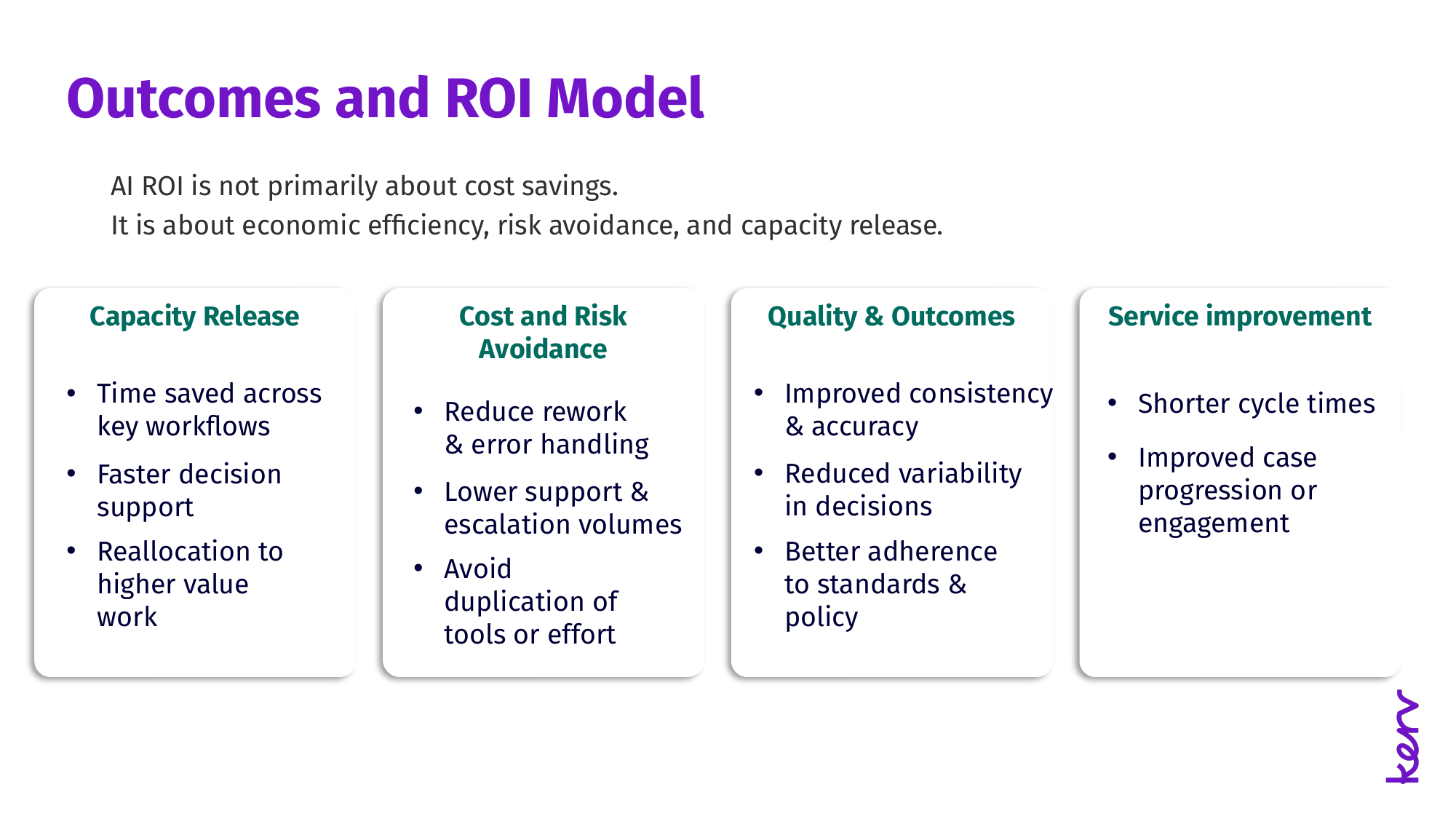

# Outcomes and ROI Model
AI ROI is not primarily about cost savings.
It is about economic efficiency, risk avoidance, and capacity release.
Capacity Release
Cost and Risk Avoidance
Quality & Outcomes
Service improvement
Improved consistency & accuracy
Time saved across key workflows
Shorter cycle times
Reduce rework & error handling
Improved case progression or engagement
Reduced variability in decisions
Faster decision support
Lower support & escalation volumes
Better adherence to standards & policy
Reallocation to higher value work
Avoid duplication of tools or effort